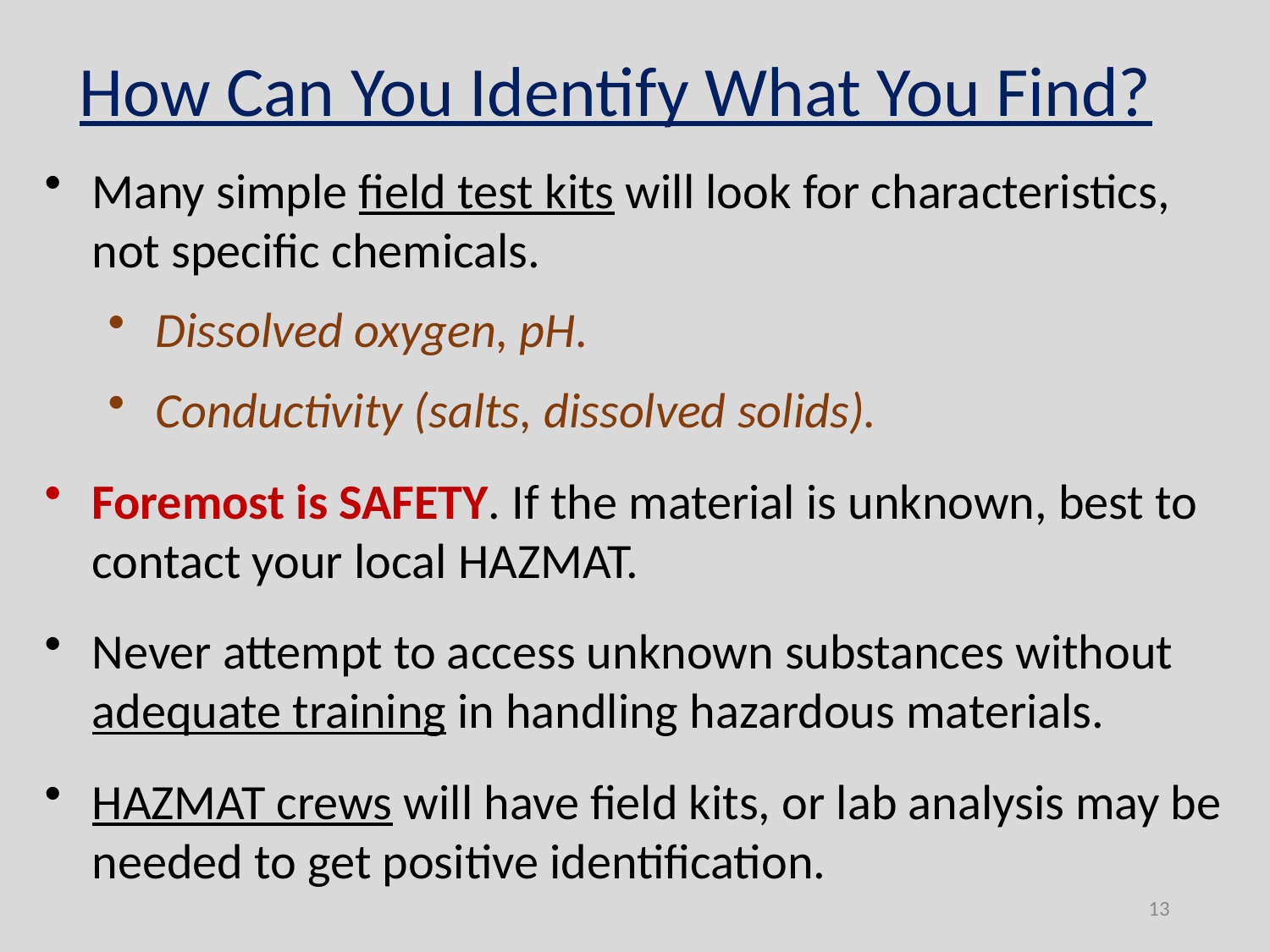

How Can You Identify What You Find?
Many simple field test kits will look for characteristics, not specific chemicals.
Dissolved oxygen, pH.
Conductivity (salts, dissolved solids).
Foremost is SAFETY. If the material is unknown, best to contact your local HAZMAT.
Never attempt to access unknown substances without adequate training in handling hazardous materials.
HAZMAT crews will have field kits, or lab analysis may be needed to get positive identification.

13